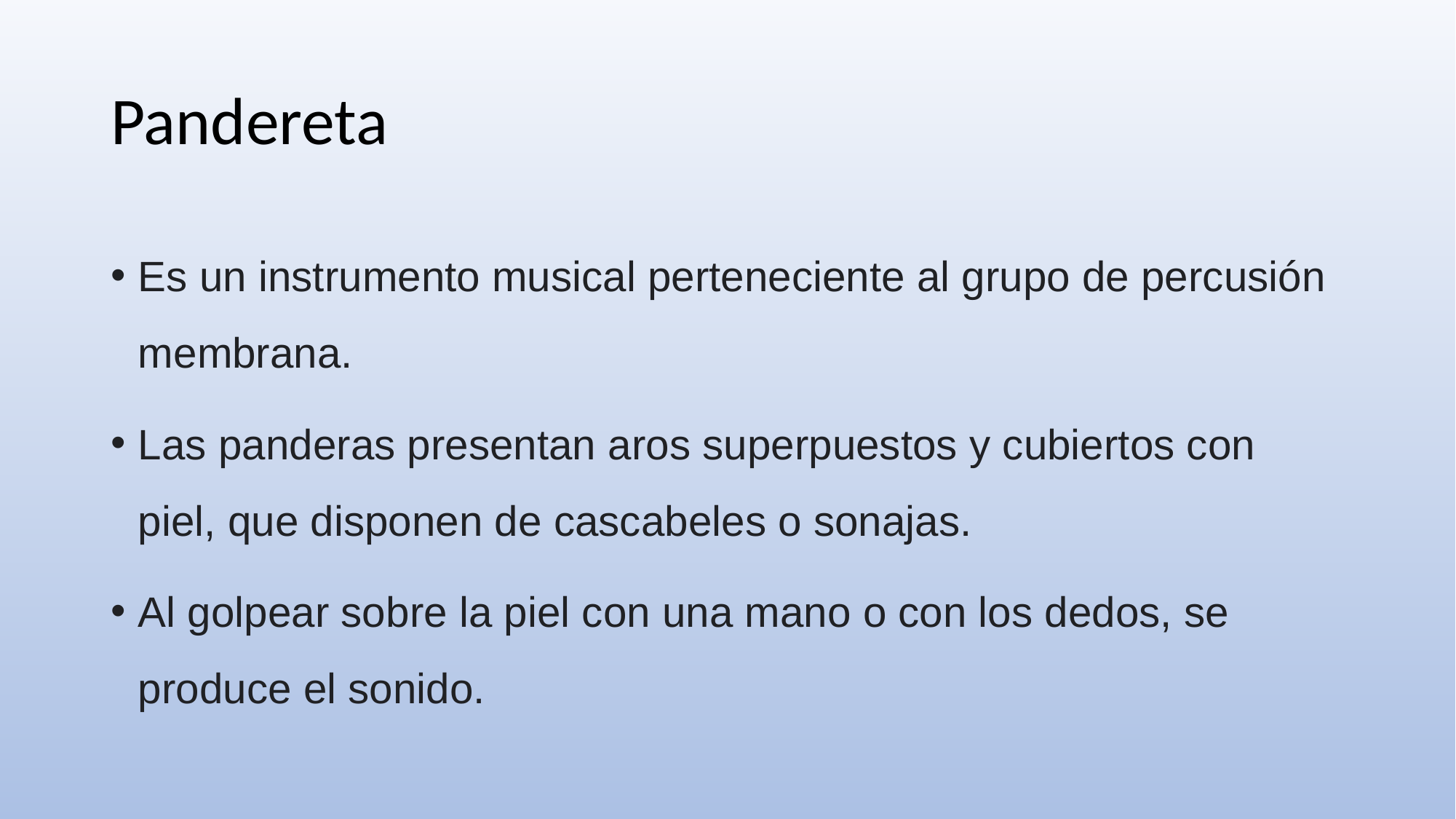

# Pandereta
Es un instrumento musical perteneciente al grupo de percusión membrana.
Las panderas presentan aros superpuestos y cubiertos con piel, que disponen de cascabeles o sonajas.
Al golpear sobre la piel con una mano o con los dedos, se produce el sonido.